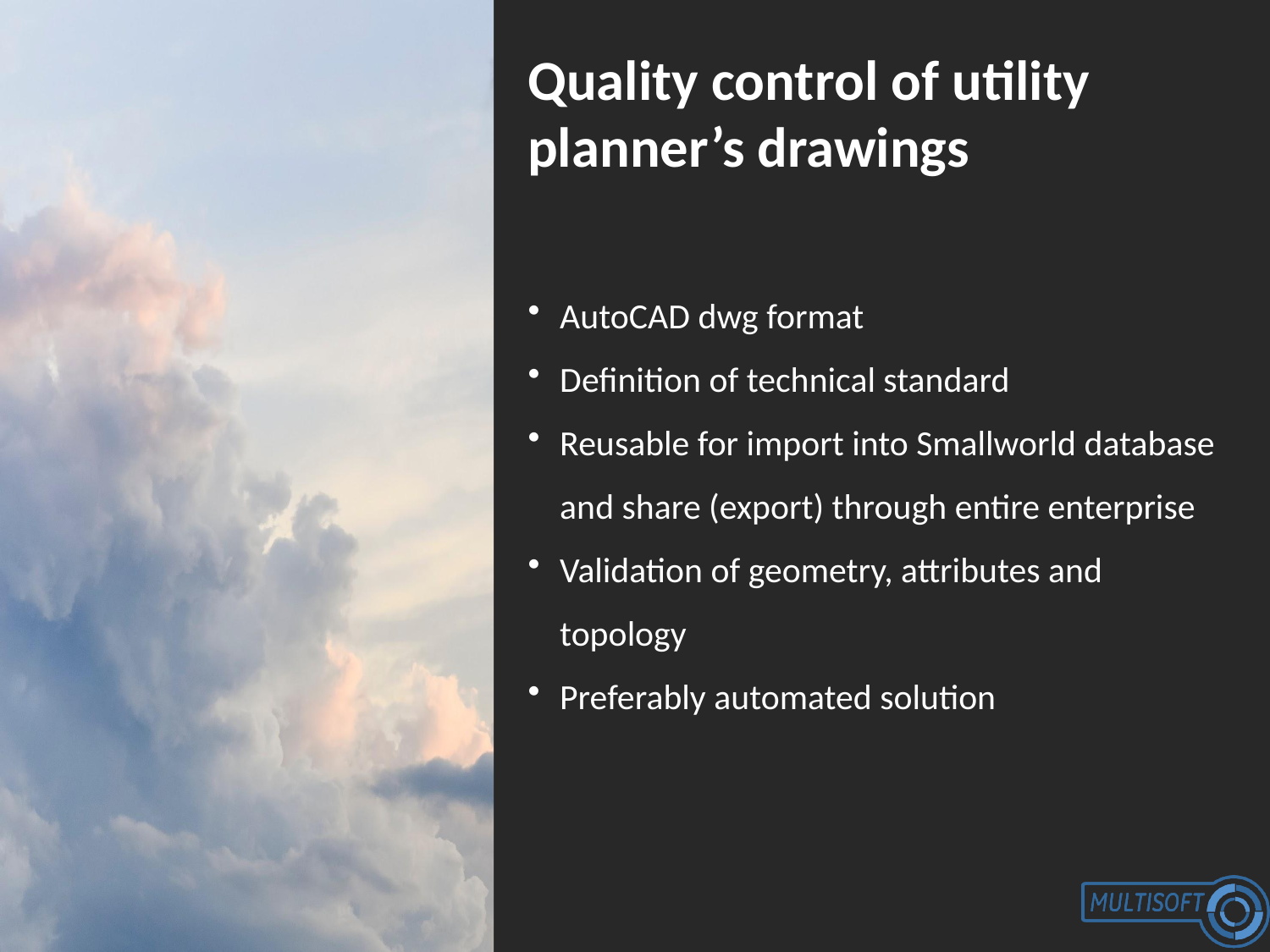

# Quality control of utility planner’s drawings
AutoCAD dwg format
Definition of technical standard
Reusable for import into Smallworld database and share (export) through entire enterprise
Validation of geometry, attributes and topology
Preferably automated solution